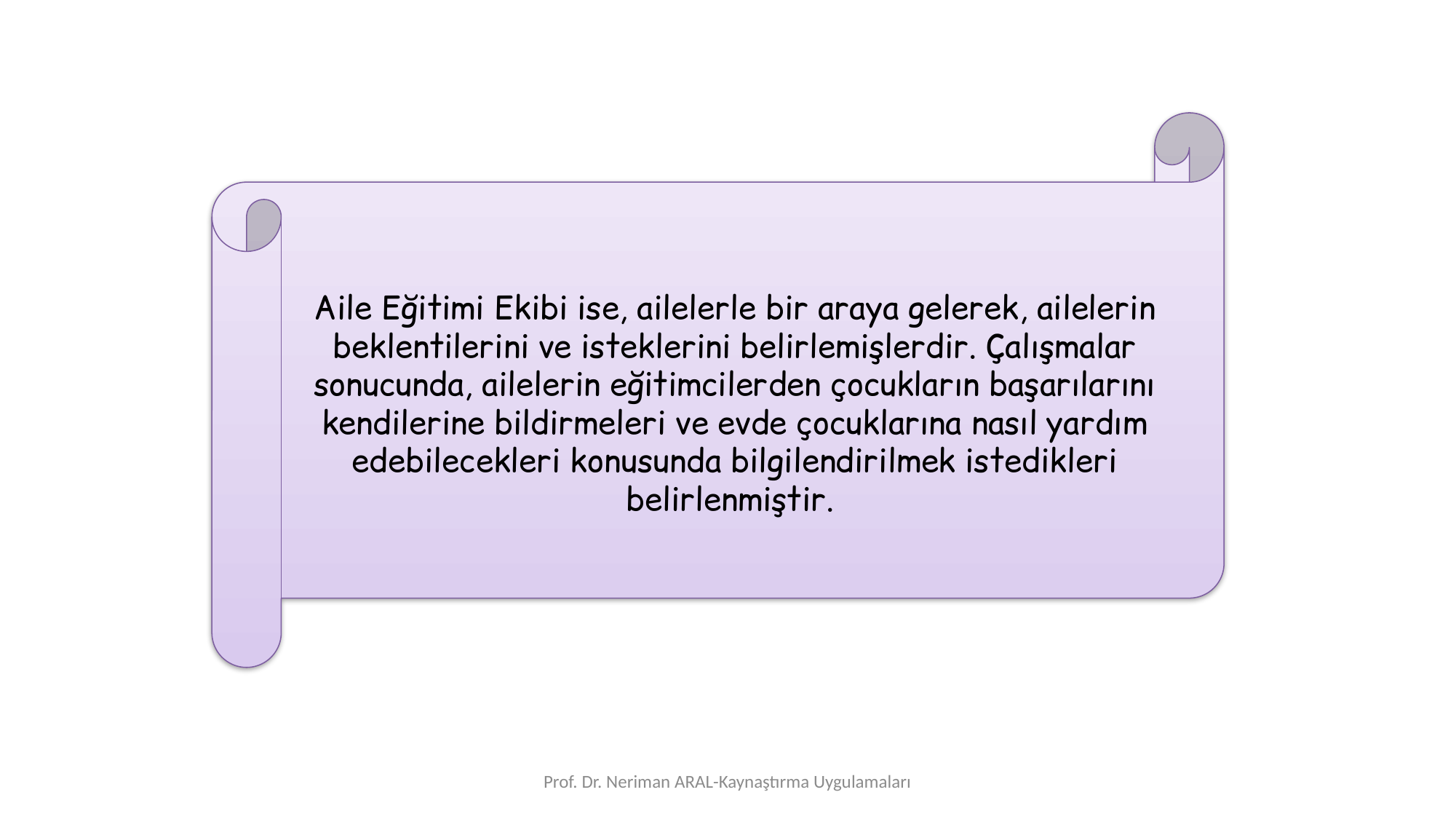

Aile Eğitimi Ekibi ise, ailelerle bir araya gelerek, ailelerin beklentilerini ve isteklerini belirlemişlerdir. Çalışmalar sonucunda, ailelerin eğitimcilerden çocukların başarılarını kendilerine bildirmeleri ve evde çocuklarına nasıl yardım edebilecekleri konusunda bilgilendirilmek istedikleri belirlenmiştir.
Prof. Dr. Neriman ARAL-Kaynaştırma Uygulamaları